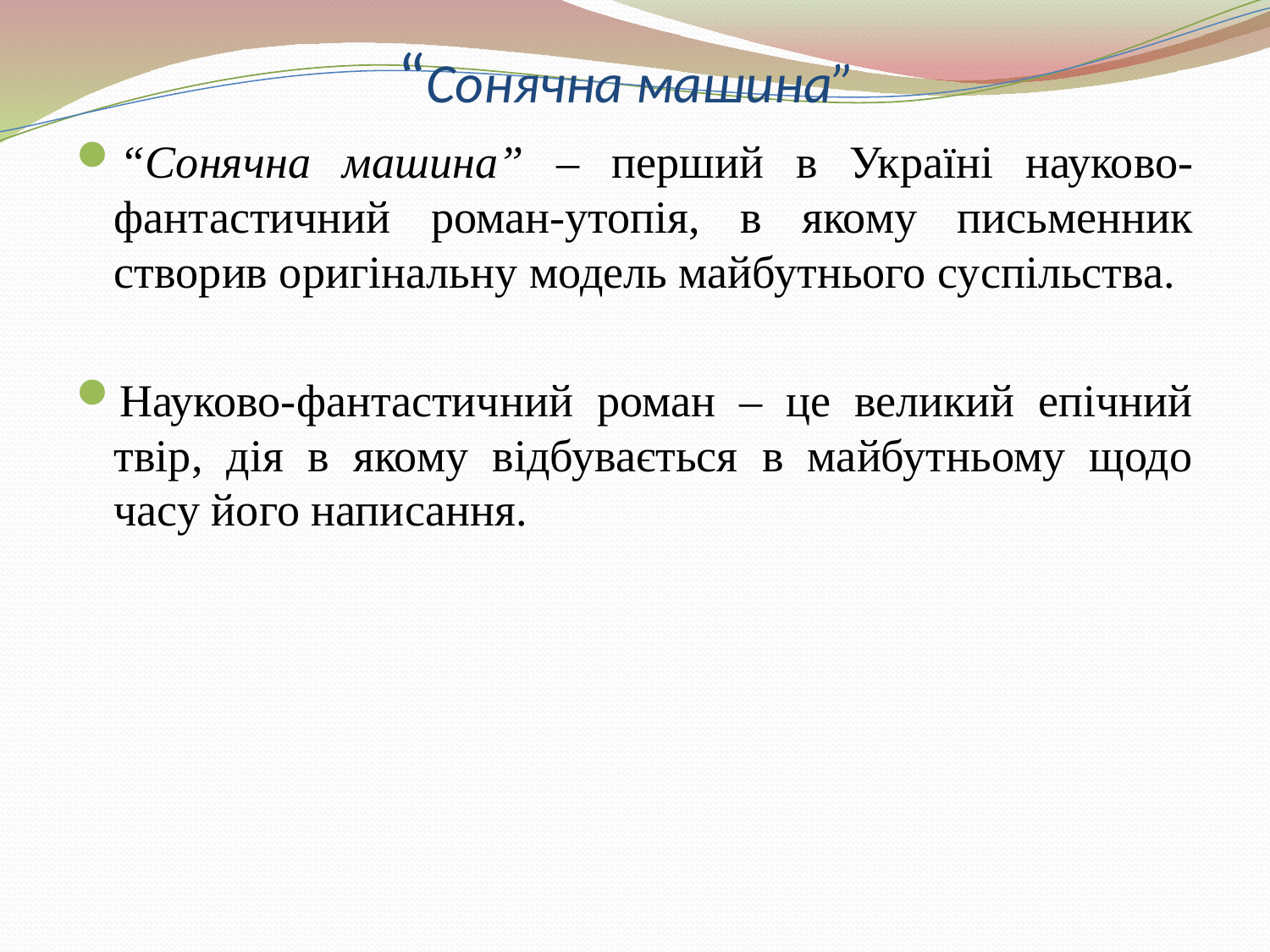

# “Сонячна машина”
“Сонячна машина” – перший в Україні науково-фантастичний роман-утопія, в якому письменник створив оригінальну модель майбутнього суспільства.

Науково-фантастичний роман – це великий епічний твір, дія в якому відбувається в майбутньому щодо часу його написання.